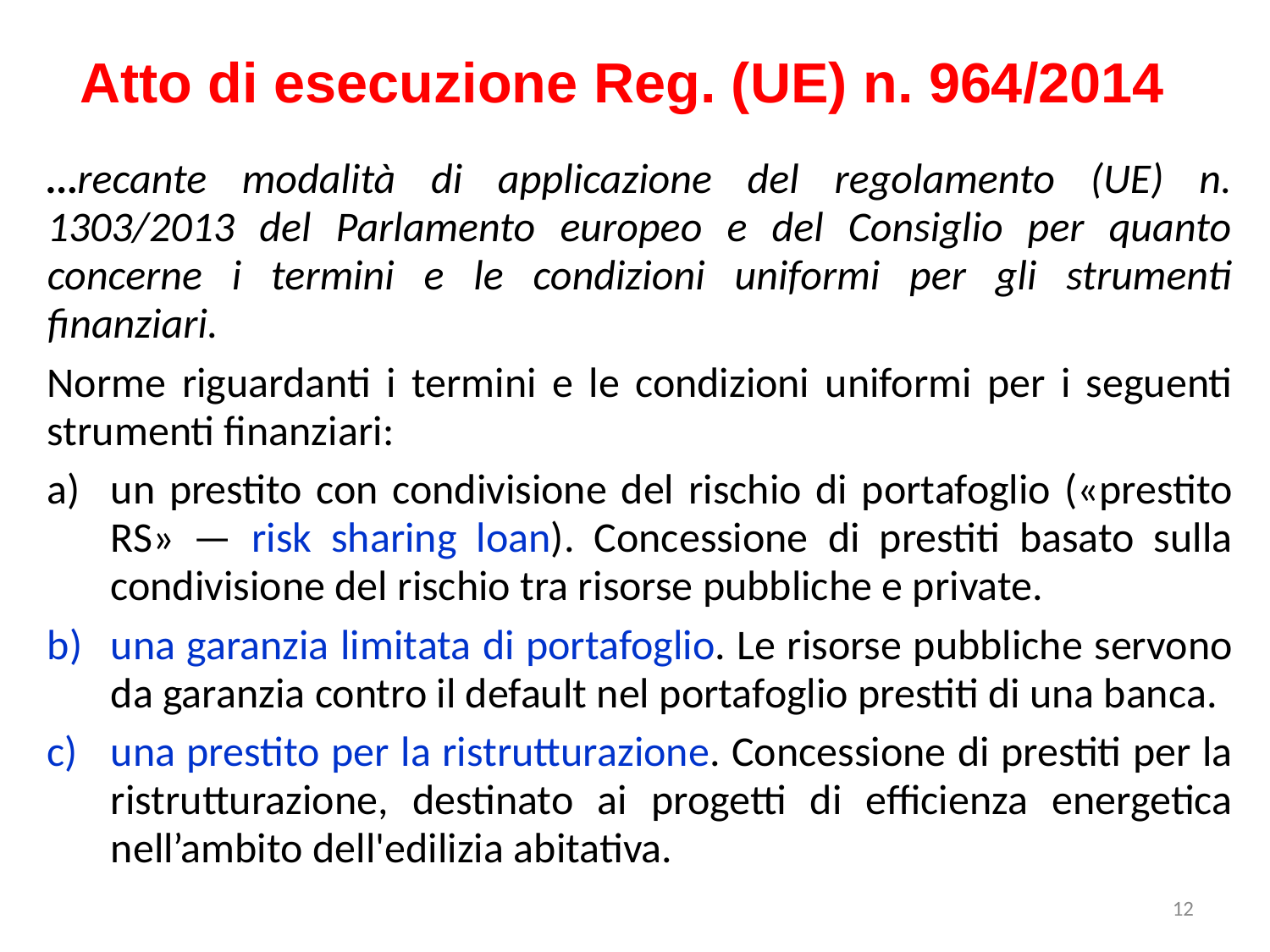

Atto di esecuzione Reg. (UE) n. 964/2014
…recante modalità di applicazione del regolamento (UE) n. 1303/2013 del Parlamento europeo e del Consiglio per quanto concerne i termini e le condizioni uniformi per gli strumenti finanziari.
Norme riguardanti i termini e le condizioni uniformi per i seguenti strumenti finanziari:
un prestito con condivisione del rischio di portafoglio («prestito RS» — risk sharing loan). Concessione di prestiti basato sulla condivisione del rischio tra risorse pubbliche e private.
una garanzia limitata di portafoglio. Le risorse pubbliche servono da garanzia contro il default nel portafoglio prestiti di una banca.
una prestito per la ristrutturazione. Concessione di prestiti per la ristrutturazione, destinato ai progetti di efficienza energetica nell’ambito dell'edilizia abitativa.
12